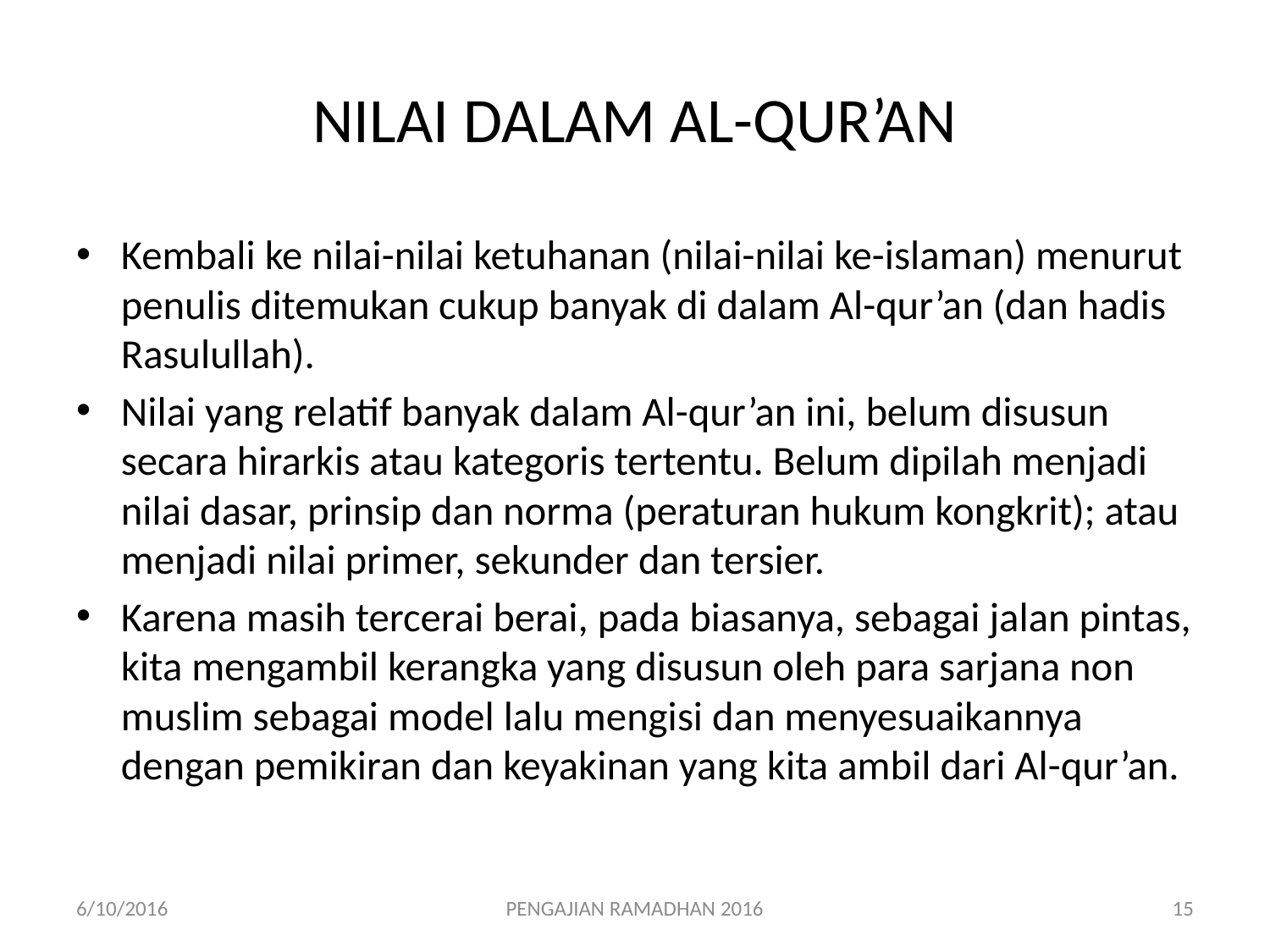

# NILAI DALAM AL-QUR’AN
Kembali ke nilai-nilai ketuhanan (nilai-nilai ke-islaman) menurut penulis ditemukan cukup banyak di dalam Al-qur’an (dan hadis Rasulullah).
Nilai yang relatif banyak dalam Al-qur’an ini, belum disusun secara hirarkis atau kategoris tertentu. Belum dipilah menjadi nilai dasar, prinsip dan norma (peraturan hukum kongkrit); atau menjadi nilai primer, sekunder dan tersier.
Karena masih tercerai berai, pada biasanya, sebagai jalan pintas, kita mengambil kerangka yang disusun oleh para sarjana non muslim sebagai model lalu mengisi dan menyesuaikannya dengan pemikiran dan keyakinan yang kita ambil dari Al-qur’an.
6/10/2016
PENGAJIAN RAMADHAN 2016
15